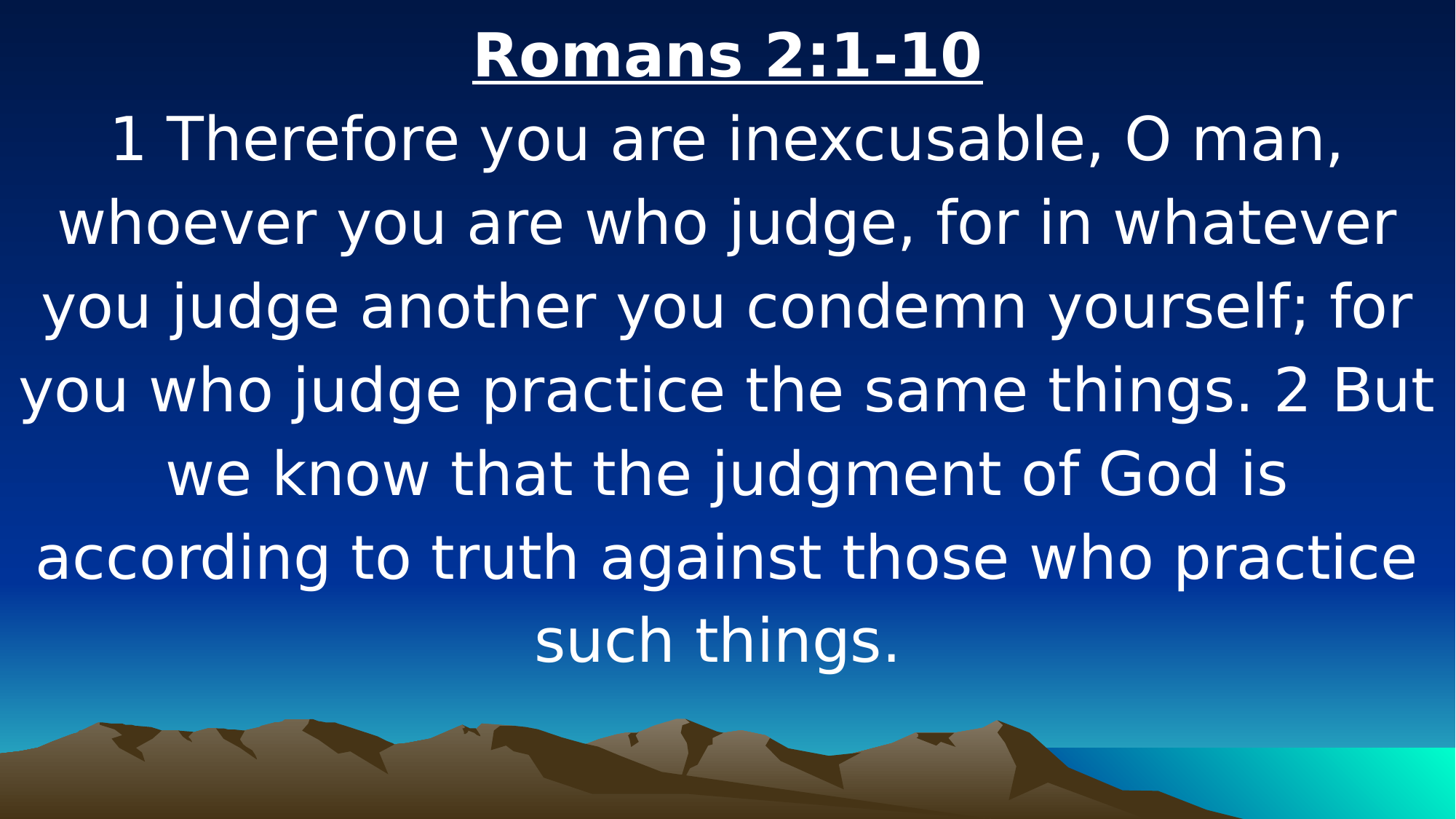

Romans 2:1-10
1 Therefore you are inexcusable, O man, whoever you are who judge, for in whatever you judge another you condemn yourself; for you who judge practice the same things. 2 But we know that the judgment of God is according to truth against those who practice such things.